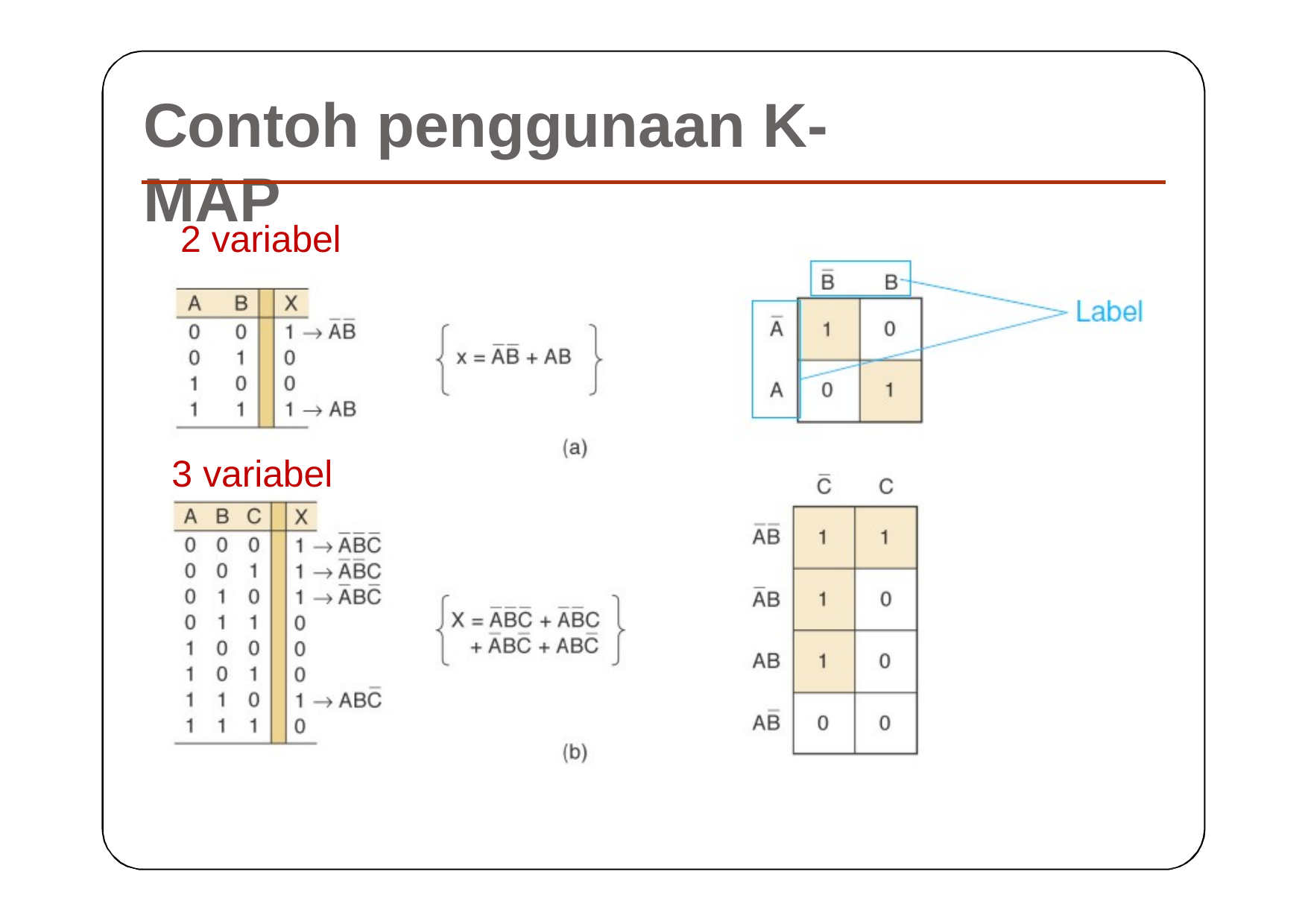

# Contoh penggunaan K-MAP

2 variabel

3 variabel